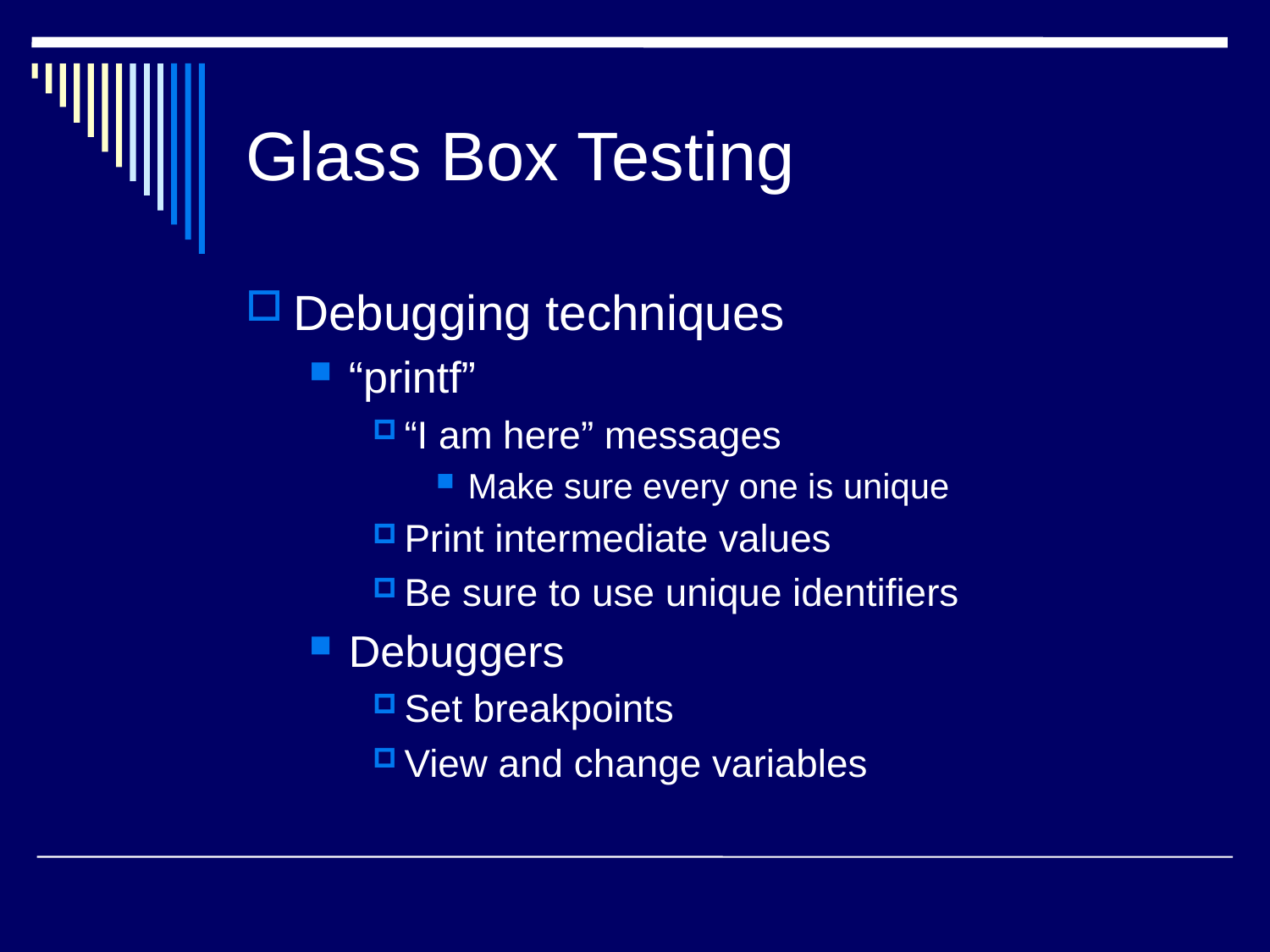

# Glass Box Testing
Debugging techniques
“printf”
“I am here” messages
Make sure every one is unique
Print intermediate values
Be sure to use unique identifiers
Debuggers
Set breakpoints
View and change variables